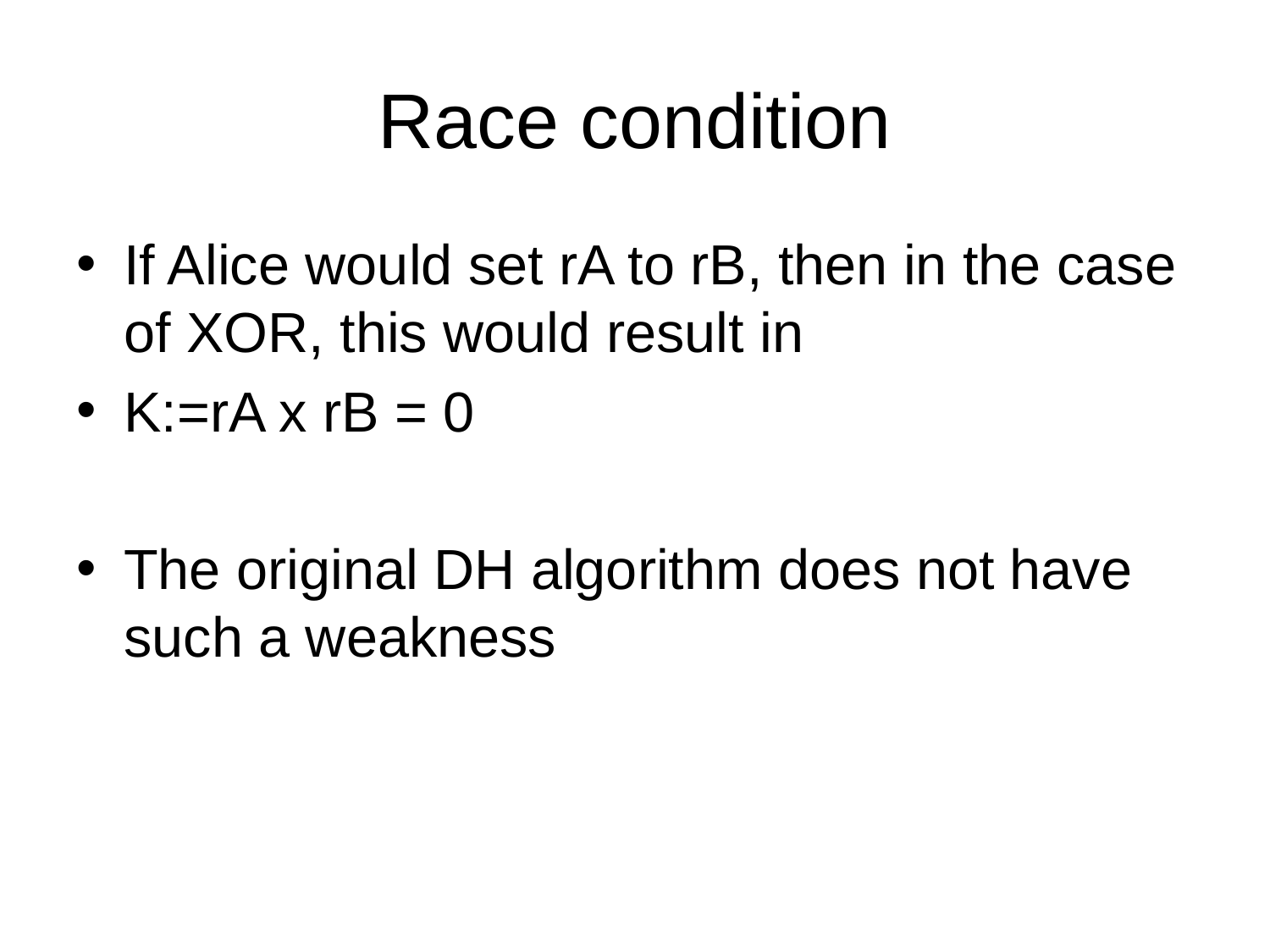

# Race condition
If Alice would set rA to rB, then in the case of XOR, this would result in
K:=rA x rB = 0

The original DH algorithm does not have such a weakness